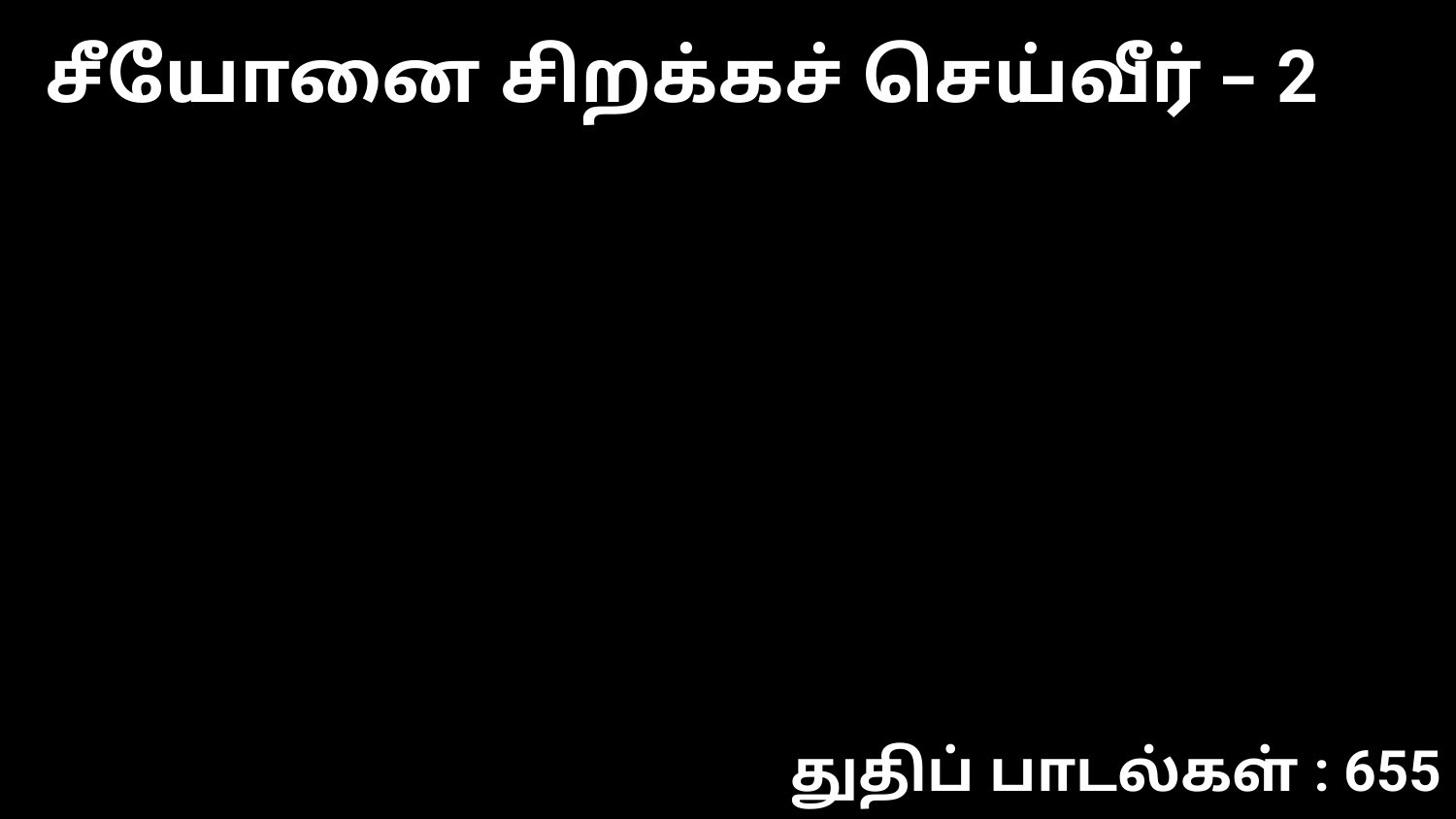

சீயோனை சிறக்கச் செய்வீர் – 2
துதிப் பாடல்கள் : 655